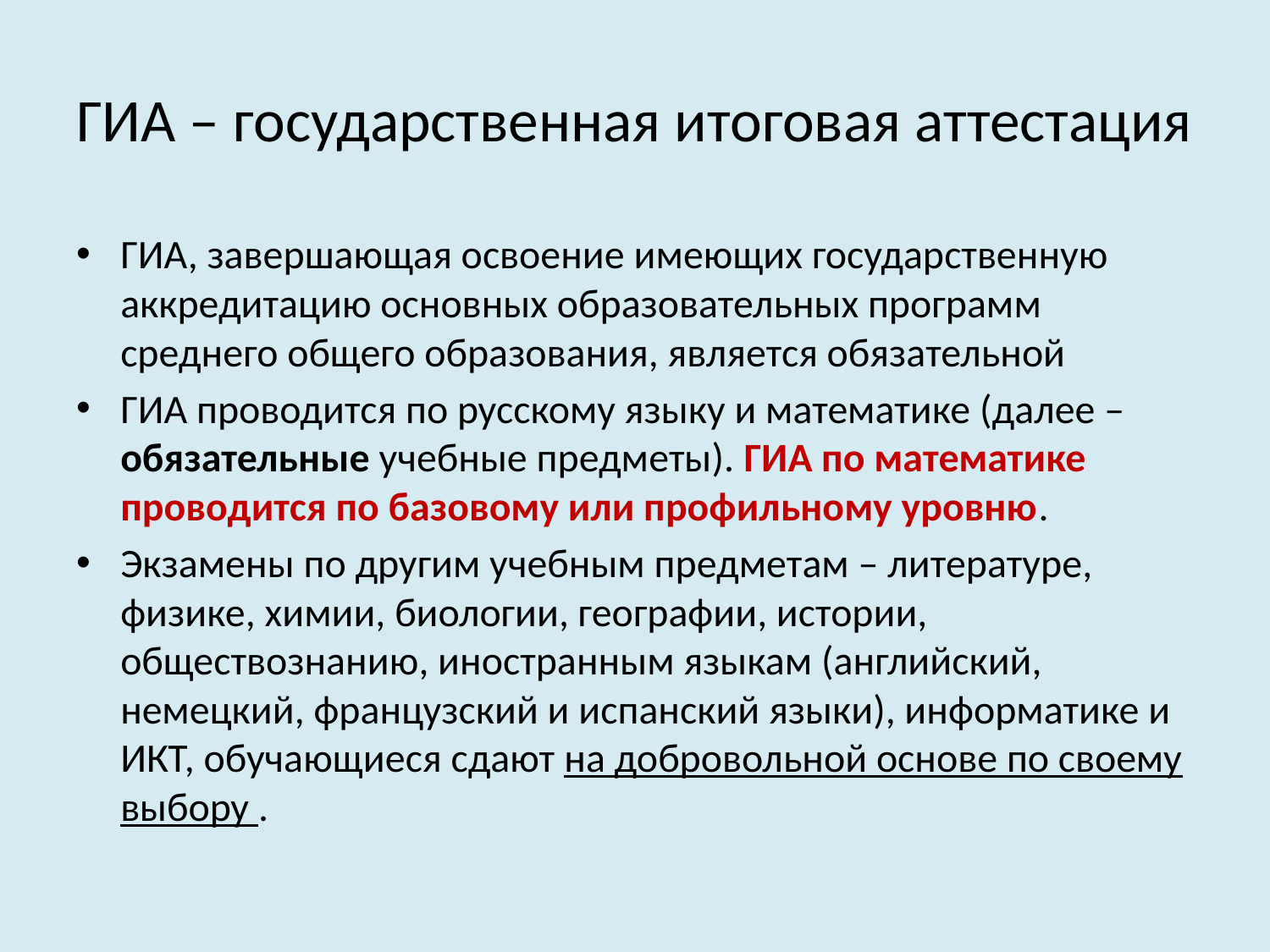

# ГИА – государственная итоговая аттестация
ГИА, завершающая освоение имеющих государственную аккредитацию основных образовательных программ среднего общего образования, является обязательной
ГИА проводится по русскому языку и математике (далее – обязательные учебные предметы). ГИА по математике проводится по базовому или профильному уровню.
Экзамены по другим учебным предметам – литературе, физике, химии, биологии, географии, истории, обществознанию, иностранным языкам (английский, немецкий, французский и испанский языки), информатике и ИКТ, обучающиеся сдают на добровольной основе по своему выбору .